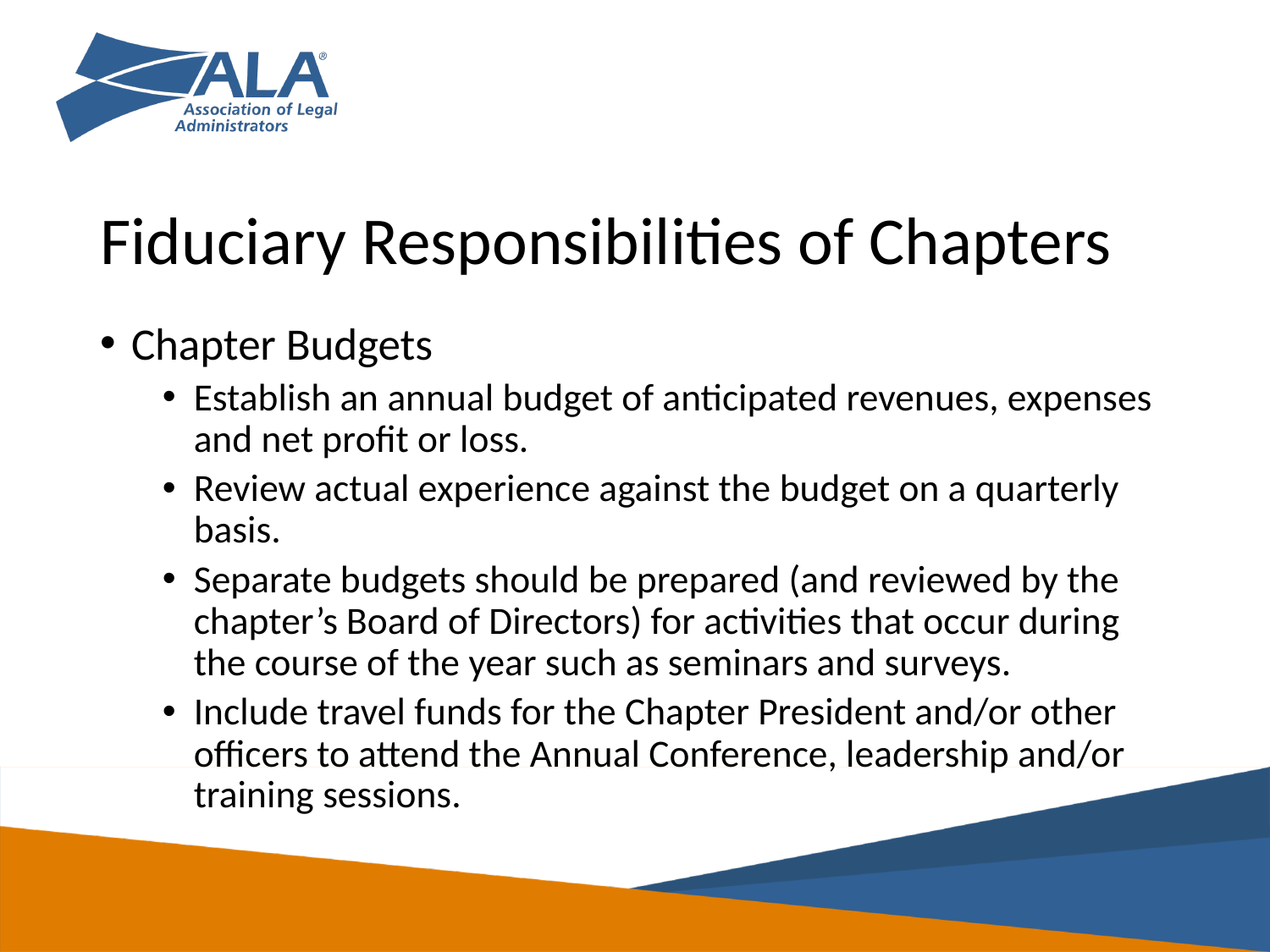

# Fiduciary Responsibilities of Chapters
Chapter Budgets
Establish an annual budget of anticipated revenues, expenses and net profit or loss.
Review actual experience against the budget on a quarterly basis.
Separate budgets should be prepared (and reviewed by the chapter’s Board of Directors) for activities that occur during the course of the year such as seminars and surveys.
Include travel funds for the Chapter President and/or other officers to attend the Annual Conference, leadership and/or training sessions.